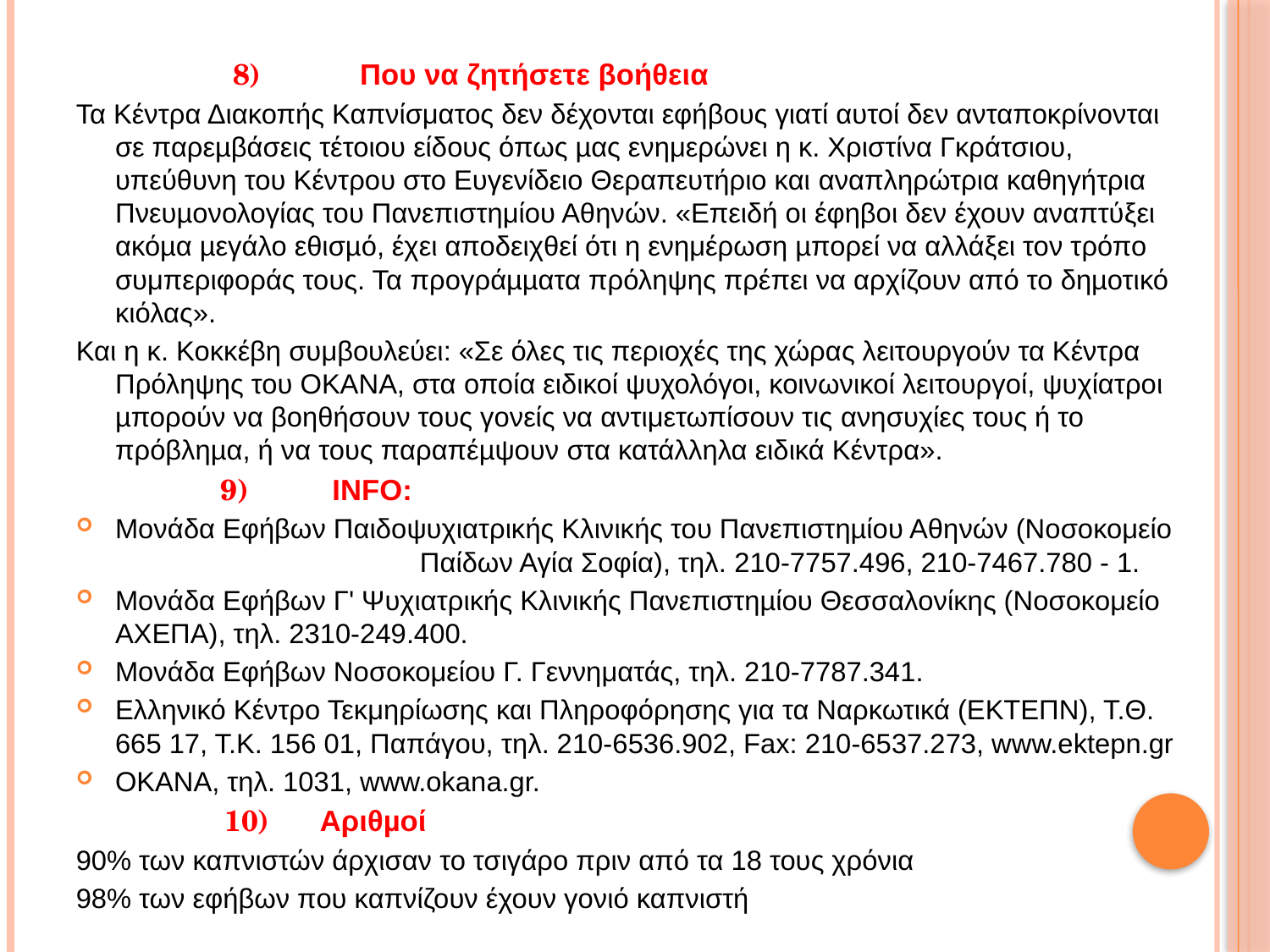

8)            Που να ζητήσετε βοήθεια
Τα Κέντρα Διακοπής Καπνίσματος δεν δέχονται εφήβους γιατί αυτοί δεν ανταποκρίνονται σε παρεµβάσεις τέτοιου είδους όπως µας ενημερώνει η κ. Χριστίνα Γκράτσιου, υπεύθυνη του Κέντρου στο Ευγενίδειο Θεραπευτήριο και αναπληρώτρια καθηγήτρια Πνευµονολογίας του Πανεπιστημίου Αθηνών. «Επειδή οι έφηβοι δεν έχουν αναπτύξει ακόµα µεγάλο εθισµό, έχει αποδειχθεί ότι η ενημέρωση µπορεί να αλλάξει τον τρόπο συμπεριφοράς τους. Τα προγράµµατα πρόληψης πρέπει να αρχίζουν από το δηµοτικό κιόλας».
Και η κ. Κοκκέβη συμβουλεύει: «Σε όλες τις περιοχές της χώρας λειτουργούν τα Κέντρα Πρόληψης του ΟΚΑΝΑ, στα οποία ειδικοί ψυχολόγοι, κοινωνικοί λειτουργοί, ψυχίατροι µπορούν να βοηθήσουν τους γονείς να αντιμετωπίσουν τις ανησυχίες τους ή το πρόβληµα, ή να τους παραπέµψουν στα κατάλληλα ειδικά Κέντρα».
                   9)          INFO:
Μονάδα Εφήβων Παιδοψυχιατρικής Κλινικής του Πανεπιστηµίου Αθηνών (Νοσοκομείο                                           Παίδων Αγία Σοφία), τηλ. 210-7757.496, 210-7467.780 - 1.
Μονάδα Εφήβων Γ' Ψυχιατρικής Κλινικής Πανεπιστηµίου Θεσσαλονίκης (Νοσοκομείο ΑΧΕΠΑ), τηλ. 2310-249.400.
Μονάδα Εφήβων Νοσοκομείου Γ. Γεννηματάς, τηλ. 210-7787.341.
Ελληνικό Κέντρο Τεκμηρίωσης και Πληροφόρησης για τα Ναρκωτικά (ΕΚΤΕΠΝ), Τ.Θ. 665 17, Τ.Κ. 156 01, Παπάγου, τηλ. 210-6536.902, Fax: 210-6537.273, www.ektepn.gr
ΟΚΑΝΑ, τηλ. 1031, www.okana.gr.
                  10)      Αριθµοί
90% των καπνιστών άρχισαν το τσιγάρο πριν από τα 18 τους χρόνια
98% των εφήβων που καπνίζουν έχουν γονιό καπνιστή